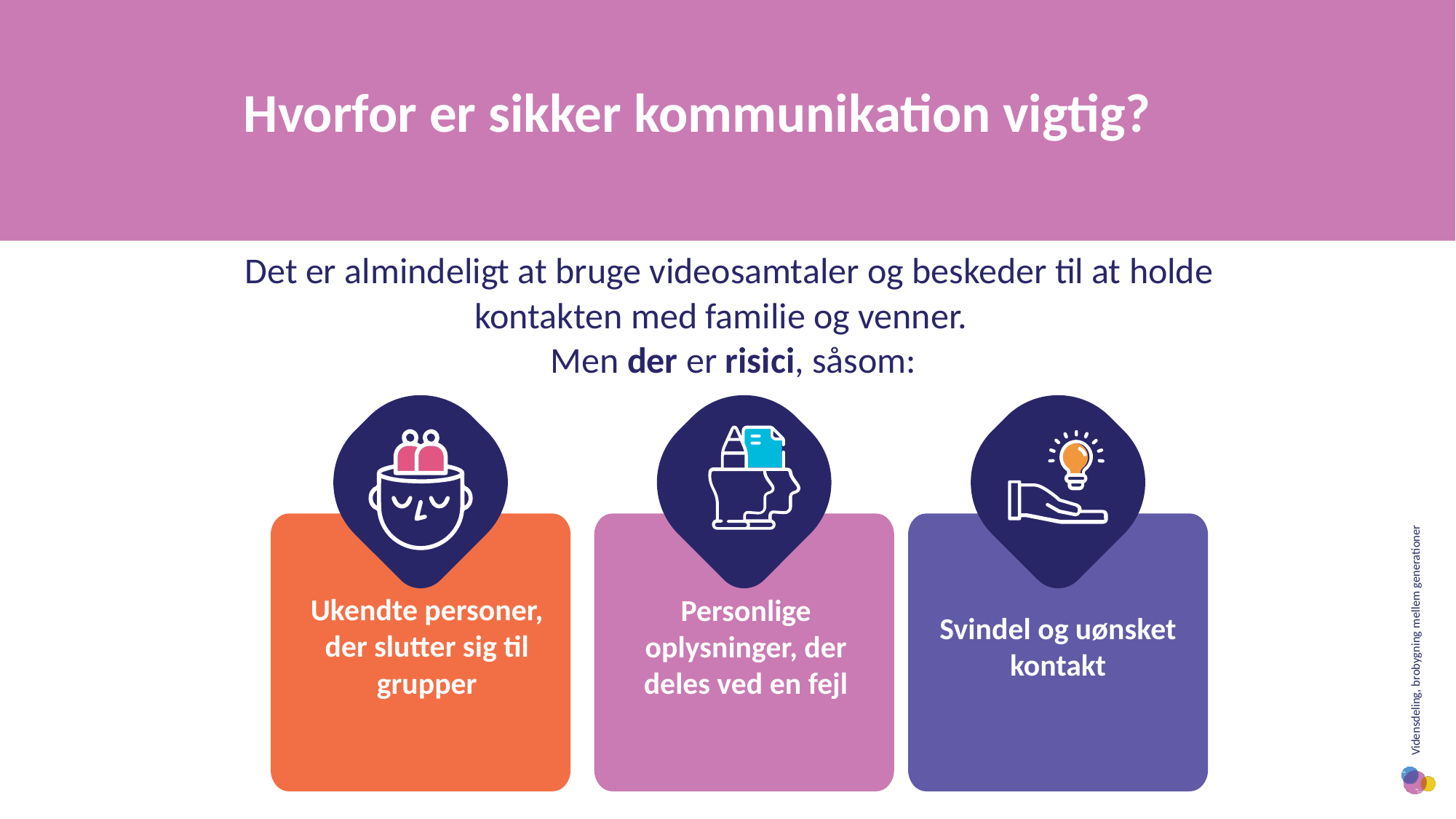

Hvorfor er sikker kommunikation vigtig?
Det er almindeligt at bruge videosamtaler og beskeder til at holde
kontakten med familie og venner.
Men der er risici, såsom:

Ukendte personer, der slutter sig til grupper
Personlige oplysninger, der deles ved en fejl

Svindel og uønsket kontakt